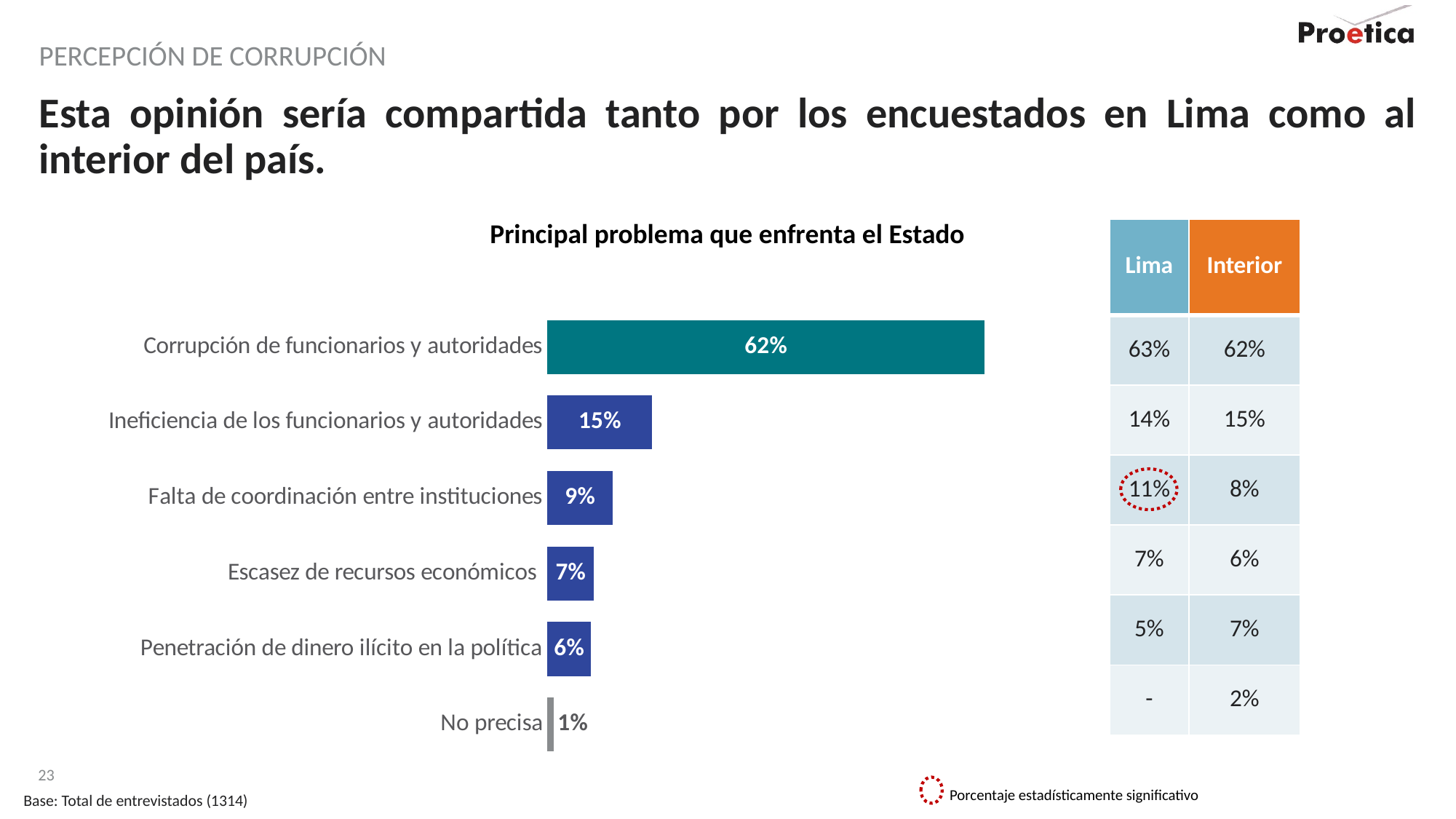

Percepción de corrupción
Esta opinión sería compartida tanto por los encuestados en Lima como al interior del país.
Principal problema que enfrenta el Estado
| Lima | Interior |
| --- | --- |
| 63% | 62% |
| 14% | 15% |
| 11% | 8% |
| 7% | 6% |
| 5% | 7% |
| - | 2% |

### Chart

| Category | Serie 1 |
|---|---|
| Corrupción de funcionarios y autoridades | 62.1 |
| Ineficiencia de los funcionarios y autoridades | 14.9 |
| Falta de coordinación entre instituciones | 9.3 |
| Escasez de recursos económicos  | 6.6 |
| Penetración de dinero ilícito en la política | 6.2 |
| No precisa | 0.9 |

Porcentaje estadísticamente significativo
Base: Total de entrevistados (1314)